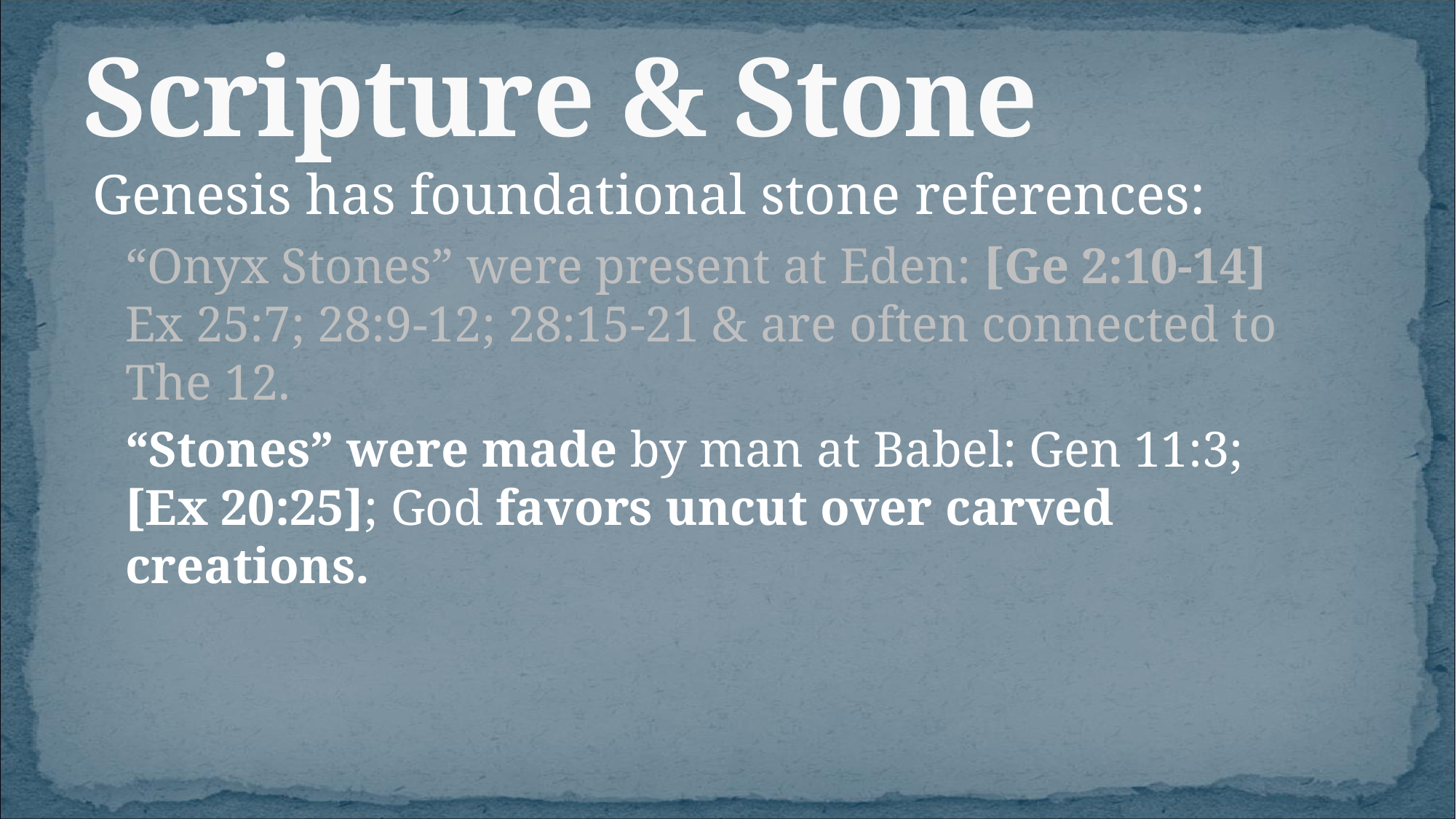

# Scripture & Stone
Genesis has foundational stone references:
	“Onyx Stones” were present at Eden: [Ge 2:10-14]
Ex 25:7; 28:9-12; 28:15-21 & are often connected to The 12.
	“Stones” were made by man at Babel: Gen 11:3;
[Ex 20:25]; God favors uncut over carved creations.